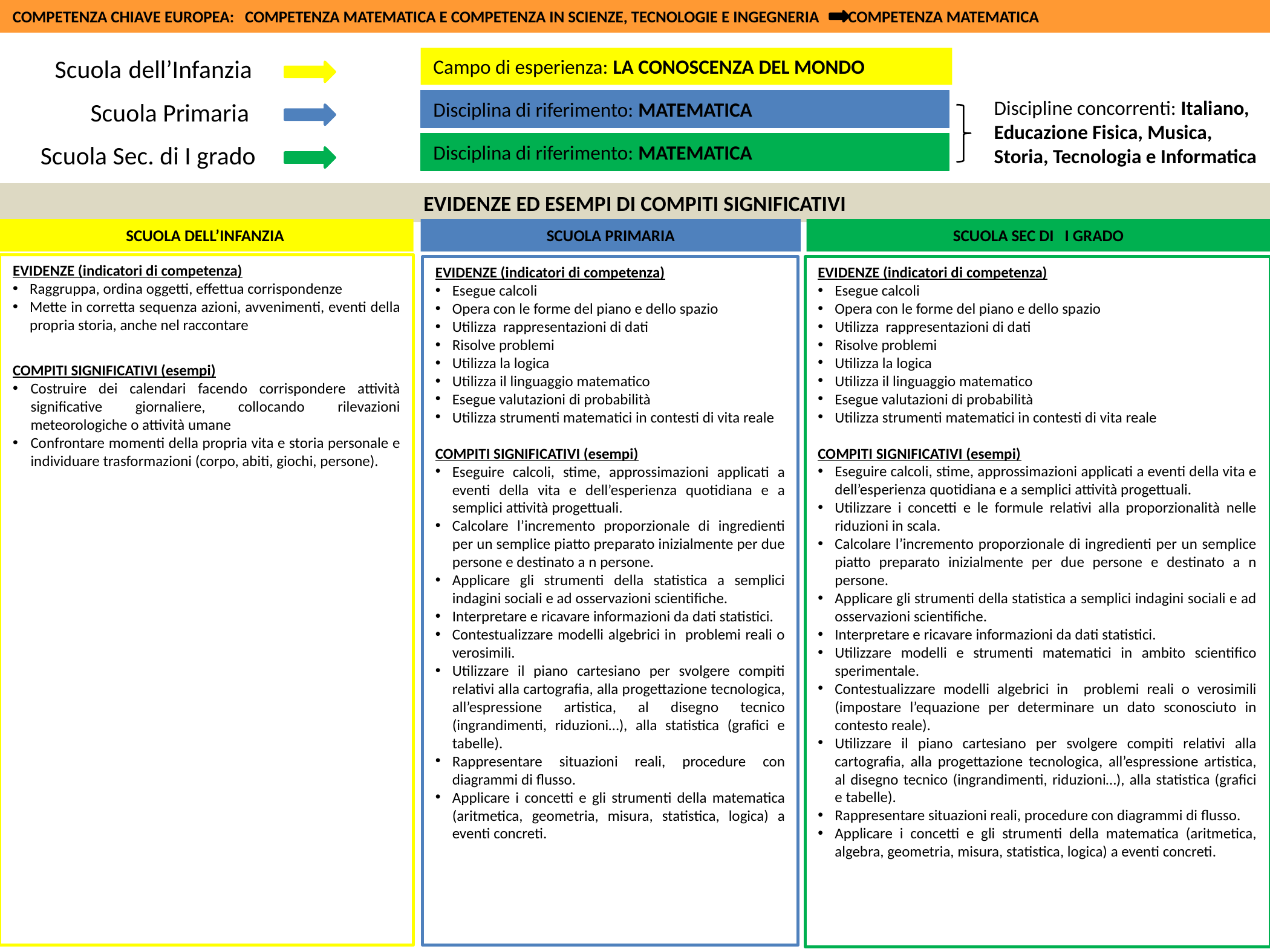

COMPETENZA CHIAVE EUROPEA:   COMPETENZA MATEMATICA E COMPETENZA IN SCIENZE, TECNOLOGIE E INGEGNERIA        COMPETENZA MATEMATICA

Scuola dell’Infanzia
Campo di esperienza: LA CONOSCENZA DEL MONDO

Scuola Primaria
Discipline concorrenti: Italiano, Educazione Fisica, Musica, Storia, Tecnologia e Informatica
Disciplina di riferimento: MATEMATICA

Scuola Sec. di I grado
Disciplina di riferimento: MATEMATICA

EVIDENZE ED ESEMPI DI COMPITI SIGNIFICATIVI
SCUOLA DELL’INFANZIA
SCUOLA PRIMARIA
SCUOLA SEC DI   I GRADO
EVIDENZE (indicatori di competenza)
Raggruppa, ordina oggetti, effettua corrispondenze
Mette in corretta sequenza azioni, avvenimenti, eventi della propria storia, anche nel raccontare

COMPITI SIGNIFICATIVI (esempi)
Costruire dei calendari facendo corrispondere attività significative giornaliere, collocando rilevazioni meteorologiche o attività umane
Confrontare momenti della propria vita e storia personale e individuare trasformazioni (corpo, abiti, giochi, persone).

EVIDENZE (indicatori di competenza)
Esegue calcoli
Opera con le forme del piano e dello spazio
Utilizza  rappresentazioni di dati
Risolve problemi
Utilizza la logica
Utilizza il linguaggio matematico
Esegue valutazioni di probabilità
Utilizza strumenti matematici in contesti di vita reale

COMPITI SIGNIFICATIVI (esempi)
Eseguire calcoli, stime, approssimazioni applicati a eventi della vita e dell’esperienza quotidiana e a semplici attività progettuali.
Utilizzare i concetti e le formule relativi alla proporzionalità nelle riduzioni in scala.
Calcolare l’incremento proporzionale di ingredienti per un semplice piatto preparato inizialmente per due persone e destinato a n persone.
Applicare gli strumenti della statistica a semplici indagini sociali e ad osservazioni scientifiche.
Interpretare e ricavare informazioni da dati statistici.
Utilizzare modelli e strumenti matematici in ambito scientifico sperimentale.
Contestualizzare modelli algebrici in  problemi reali o verosimili (impostare l’equazione per determinare un dato sconosciuto in contesto reale).
Utilizzare il piano cartesiano per svolgere compiti relativi alla cartografia, alla progettazione tecnologica, all’espressione artistica, al disegno tecnico (ingrandimenti, riduzioni…), alla statistica (grafici e tabelle).
Rappresentare situazioni reali, procedure con diagrammi di flusso.
Applicare i concetti e gli strumenti della matematica (aritmetica, algebra, geometria, misura, statistica, logica) a eventi concreti.

EVIDENZE (indicatori di competenza)
Esegue calcoli
Opera con le forme del piano e dello spazio
Utilizza  rappresentazioni di dati
Risolve problemi
Utilizza la logica
Utilizza il linguaggio matematico
Esegue valutazioni di probabilità
Utilizza strumenti matematici in contesti di vita reale

COMPITI SIGNIFICATIVI (esempi)
Eseguire calcoli, stime, approssimazioni applicati a eventi della vita e dell’esperienza quotidiana e a semplici attività progettuali.
Calcolare l’incremento proporzionale di ingredienti per un semplice piatto preparato inizialmente per due persone e destinato a n persone.
Applicare gli strumenti della statistica a semplici indagini sociali e ad osservazioni scientifiche.
Interpretare e ricavare informazioni da dati statistici.
Contestualizzare modelli algebrici in  problemi reali o verosimili.
Utilizzare il piano cartesiano per svolgere compiti relativi alla cartografia, alla progettazione tecnologica, all’espressione artistica, al disegno tecnico (ingrandimenti, riduzioni…), alla statistica (grafici e tabelle).
Rappresentare situazioni reali, procedure con diagrammi di flusso.
Applicare i concetti e gli strumenti della matematica (aritmetica, geometria, misura, statistica, logica) a eventi concreti.